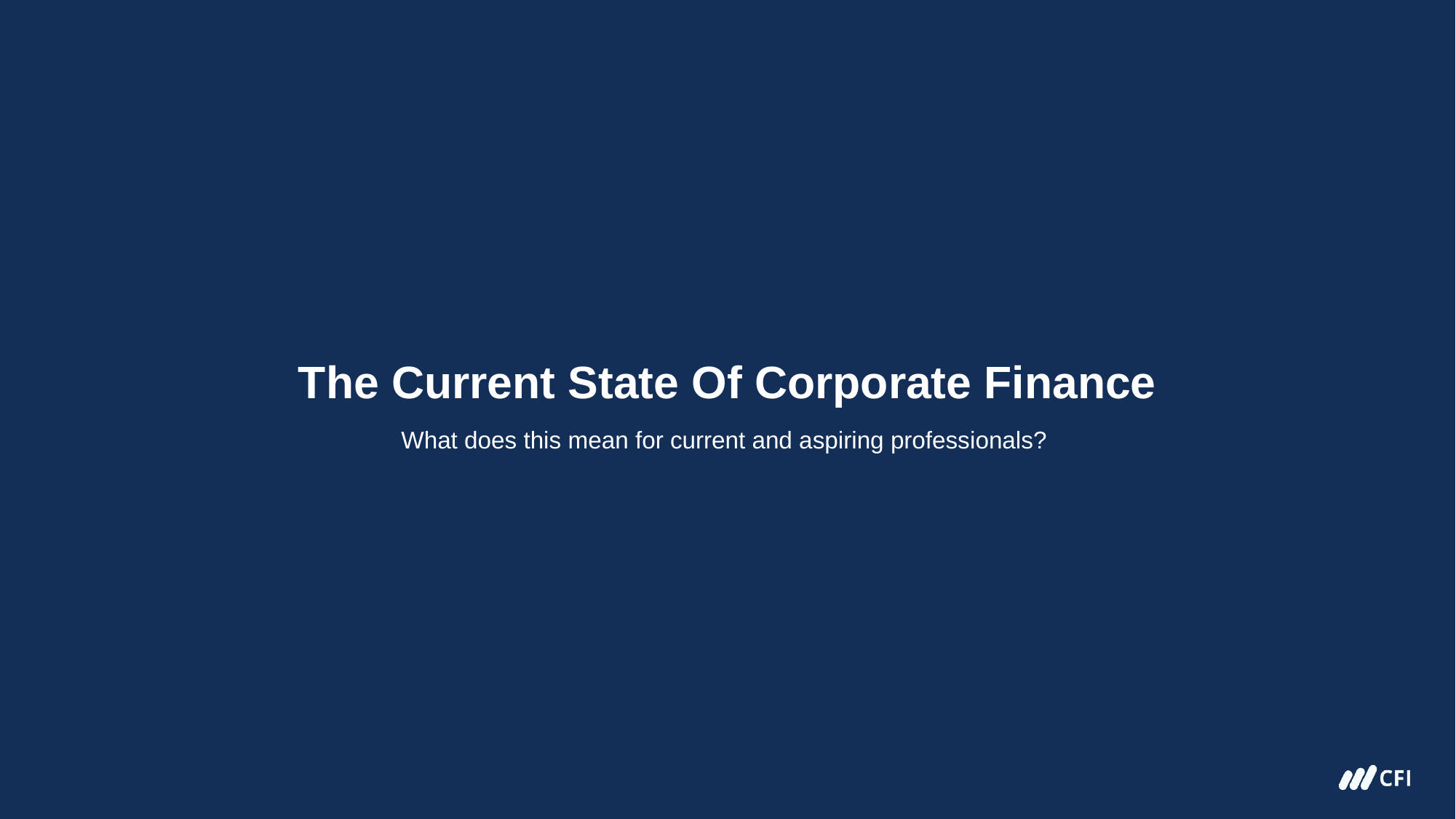

# The Current State Of Corporate Finance
What does this mean for current and aspiring professionals?